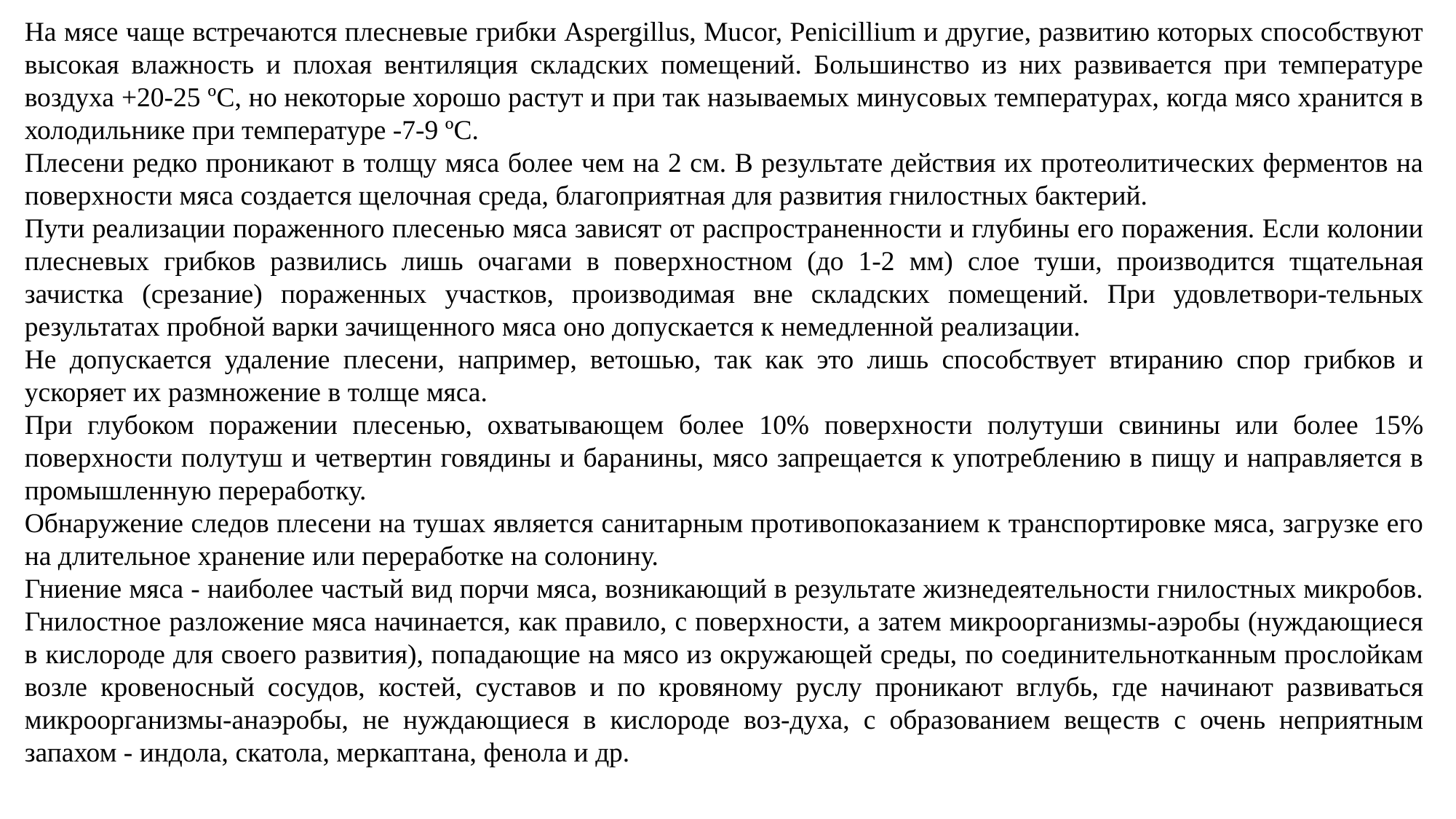

На мясе чаще встречаются плесневые грибки Aspergillus, Mucor, Penicillium и другие, развитию которых способствуют высокая влажность и плохая вентиляция складских помещений. Большинство из них развивается при температуре воздуха +20-25 ºС, но некоторые хорошо растут и при так называемых минусовых температурах, когда мясо хранится в холодильнике при температуре -7-9 ºС.
Плесени редко проникают в толщу мяса более чем на 2 см. В результате действия их протеолитических ферментов на поверхности мяса создается щелочная среда, благоприятная для развития гнилостных бактерий.
Пути реализации пораженного плесенью мяса зависят от распространенности и глубины его поражения. Если колонии плесневых грибков развились лишь очагами в поверхностном (до 1-2 мм) слое туши, производится тщательная зачистка (срезание) пораженных участков, производимая вне складских помещений. При удовлетвори-тельных результатах пробной варки зачищенного мяса оно допускается к немедленной реализации.
Не допускается удаление плесени, например, ветошью, так как это лишь способствует втиранию спор грибков и ускоряет их размножение в толще мяса.
При глубоком поражении плесенью, охватывающем более 10% поверхности полутуши свинины или более 15% поверхности полутуш и четвертин говядины и баранины, мясо запрещается к употреблению в пищу и направляется в промышленную переработку.
Обнаружение следов плесени на тушах является санитарным противопоказанием к транспортировке мяса, загрузке его на длительное хранение или переработке на солонину.
Гниение мяса - наиболее частый вид порчи мяса, возникающий в результате жизнедеятельности гнилостных микробов. Гнилостное разложение мяса начинается, как правило, с поверхности, а затем микроорганизмы-аэробы (нуждающиеся в кислороде для своего развития), попадающие на мясо из окружающей среды, по соединительнотканным прослойкам возле кровеносный сосудов, костей, суставов и по кровяному руслу проникают вглубь, где начинают развиваться микроорганизмы-анаэробы, не нуждающиеся в кислороде воз-духа, с образованием веществ с очень неприятным запахом - индола, скатола, меркаптана, фенола и др.